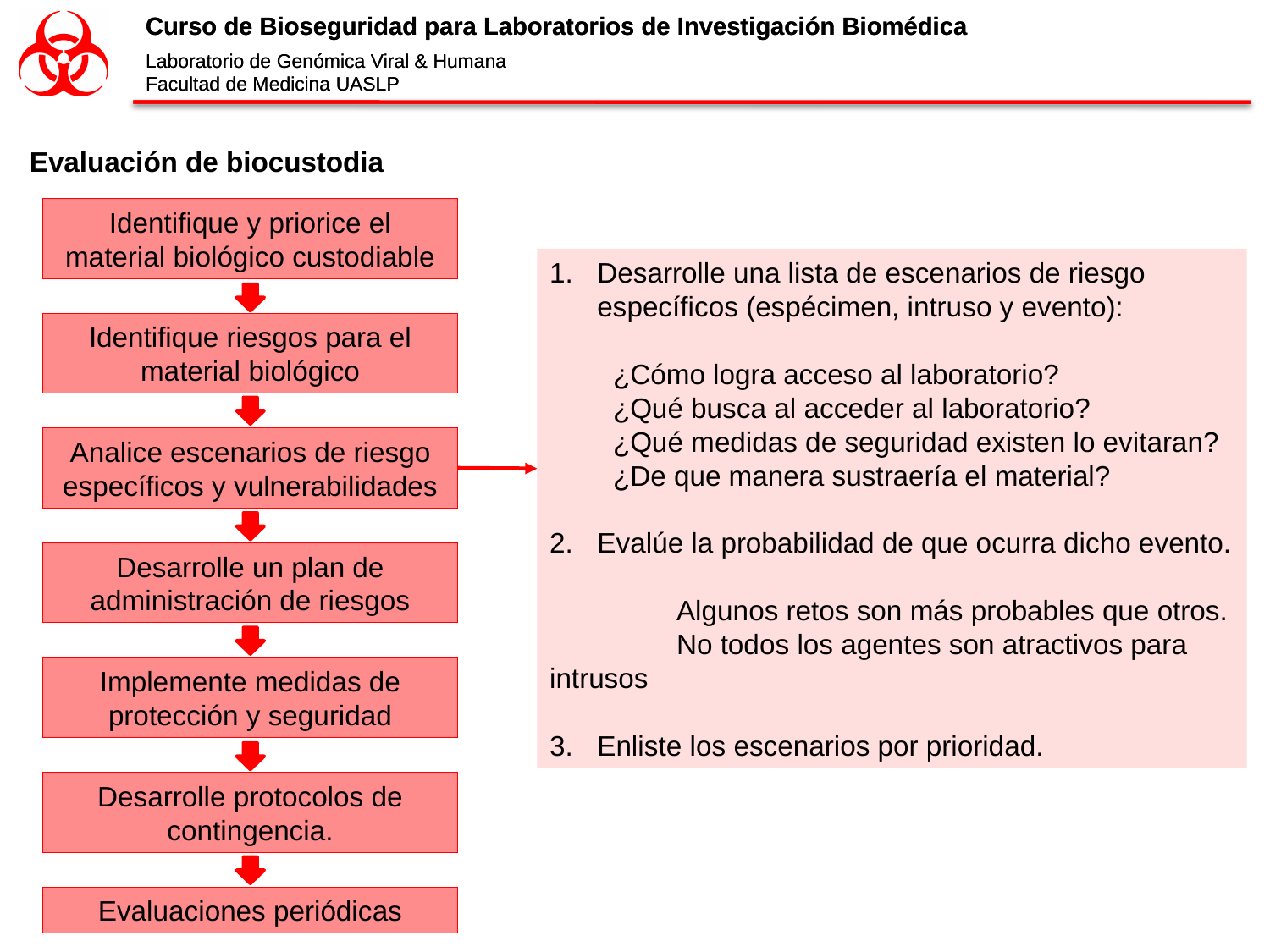

Evaluación de biocustodia
Identifique y priorice el material biológico custodiable
Desarrolle una lista de escenarios de riesgo específicos (espécimen, intruso y evento):

¿Cómo logra acceso al laboratorio?
¿Qué busca al acceder al laboratorio?
¿Qué medidas de seguridad existen lo evitaran?
¿De que manera sustraería el material?

Evalúe la probabilidad de que ocurra dicho evento.

	Algunos retos son más probables que otros.
	No todos los agentes son atractivos para intrusos

Enliste los escenarios por prioridad.

Identifique riesgos para el material biológico

Analice escenarios de riesgo específicos y vulnerabilidades

Desarrolle un plan de administración de riesgos

Implemente medidas de protección y seguridad

Desarrolle protocolos de contingencia.

Evaluaciones periódicas